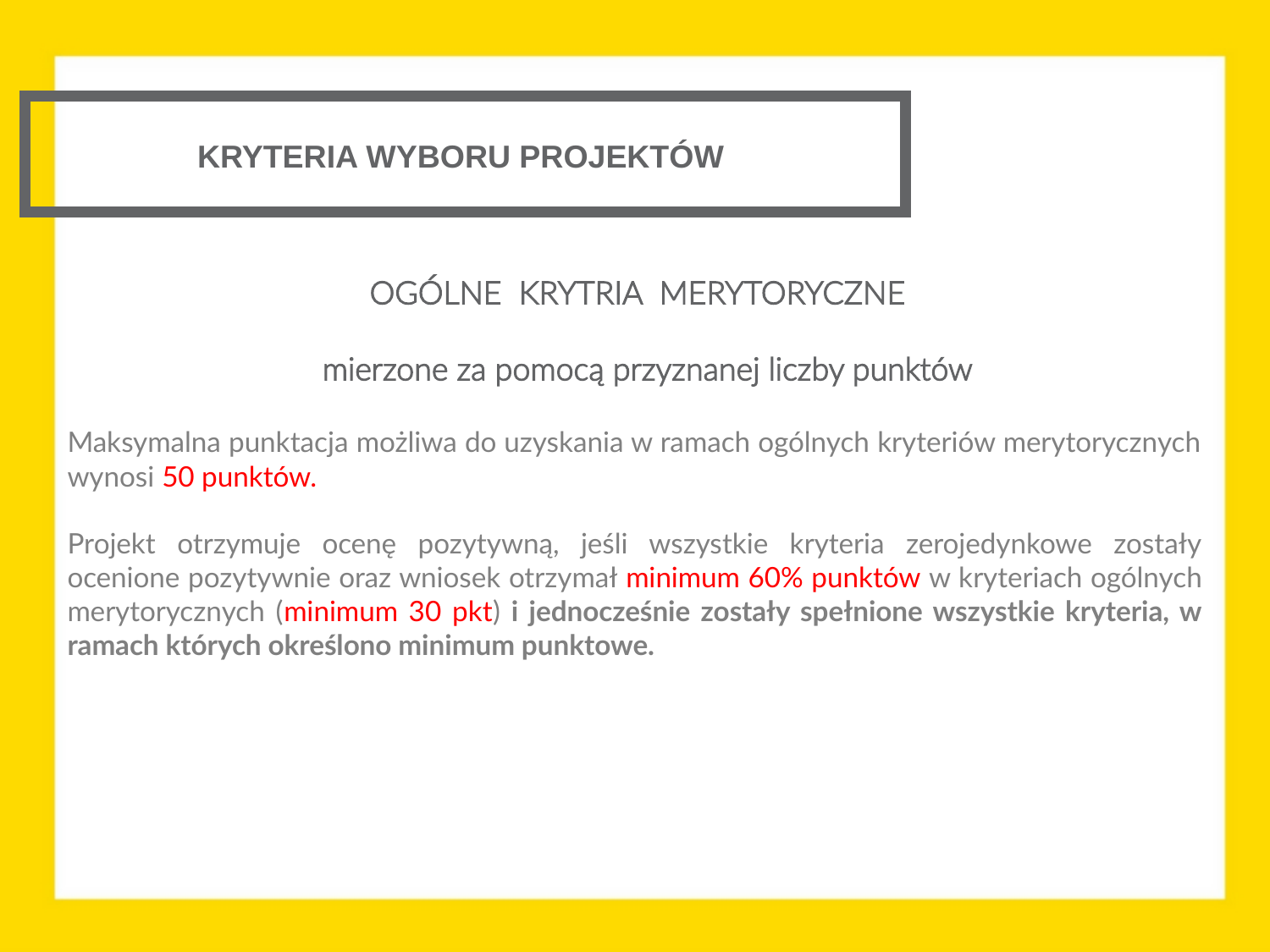

KRYTERIA WYBORU PROJEKTÓW

 OGÓLNE  KRYTRIA  MERYTORYCZNE

   mierzone za pomocą przyznanej liczby punktów

Maksymalna punktacja możliwa do uzyskania w ramach ogólnych kryteriów merytorycznych wynosi 50 punktów.

Projekt otrzymuje ocenę pozytywną, jeśli wszystkie kryteria zerojedynkowe zostały ocenione pozytywnie oraz wniosek otrzymał minimum 60% punktów w kryteriach ogólnych merytorycznych (minimum 30 pkt) i jednocześnie zostały spełnione wszystkie kryteria, w ramach których określono minimum punktowe.